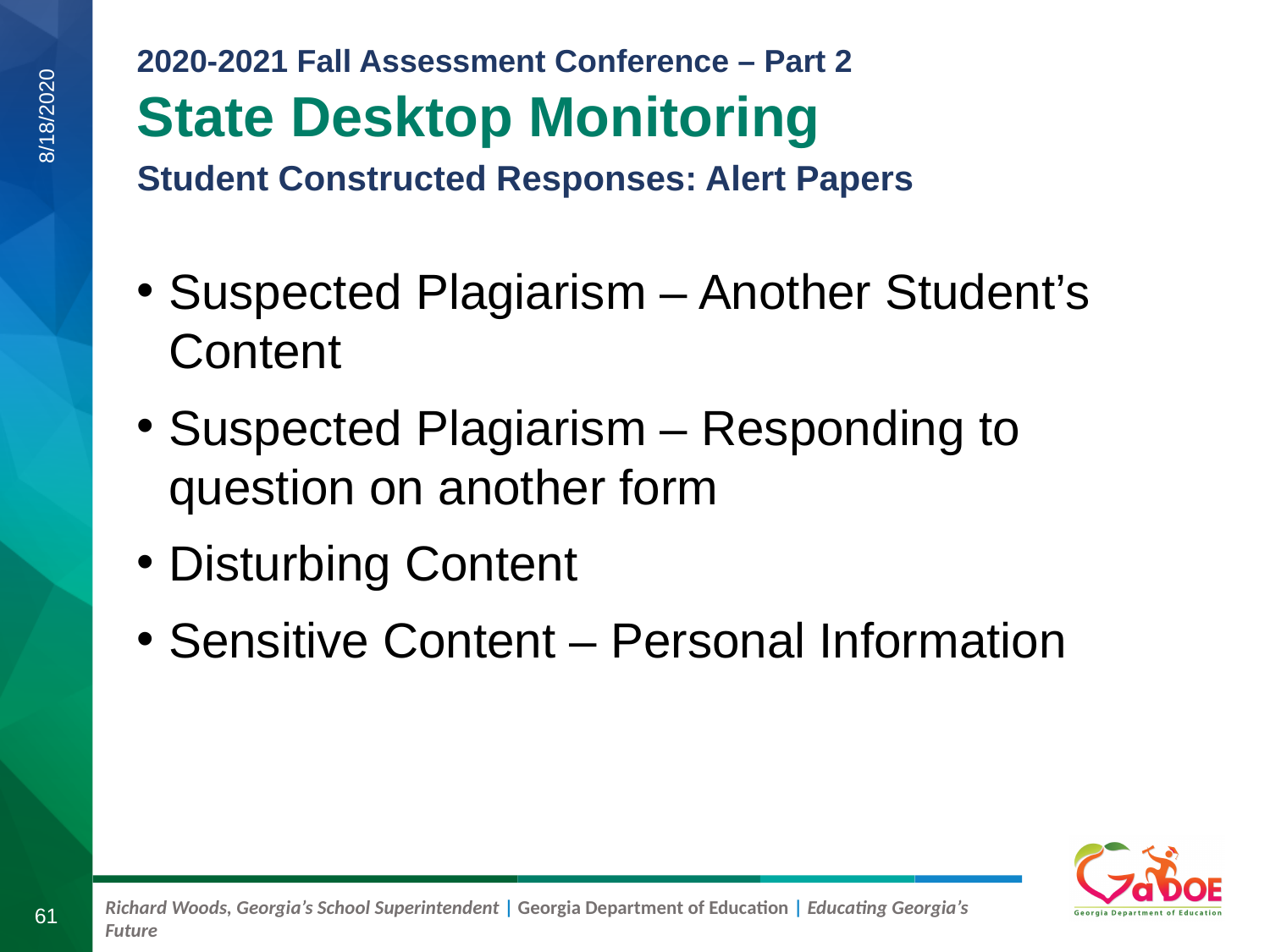

State Desktop Monitoring
Student Constructed Responses: Alert Papers
8/18/2020
Suspected Plagiarism – Another Student’s Content
Suspected Plagiarism – Responding to question on another form
Disturbing Content
Sensitive Content – Personal Information
61